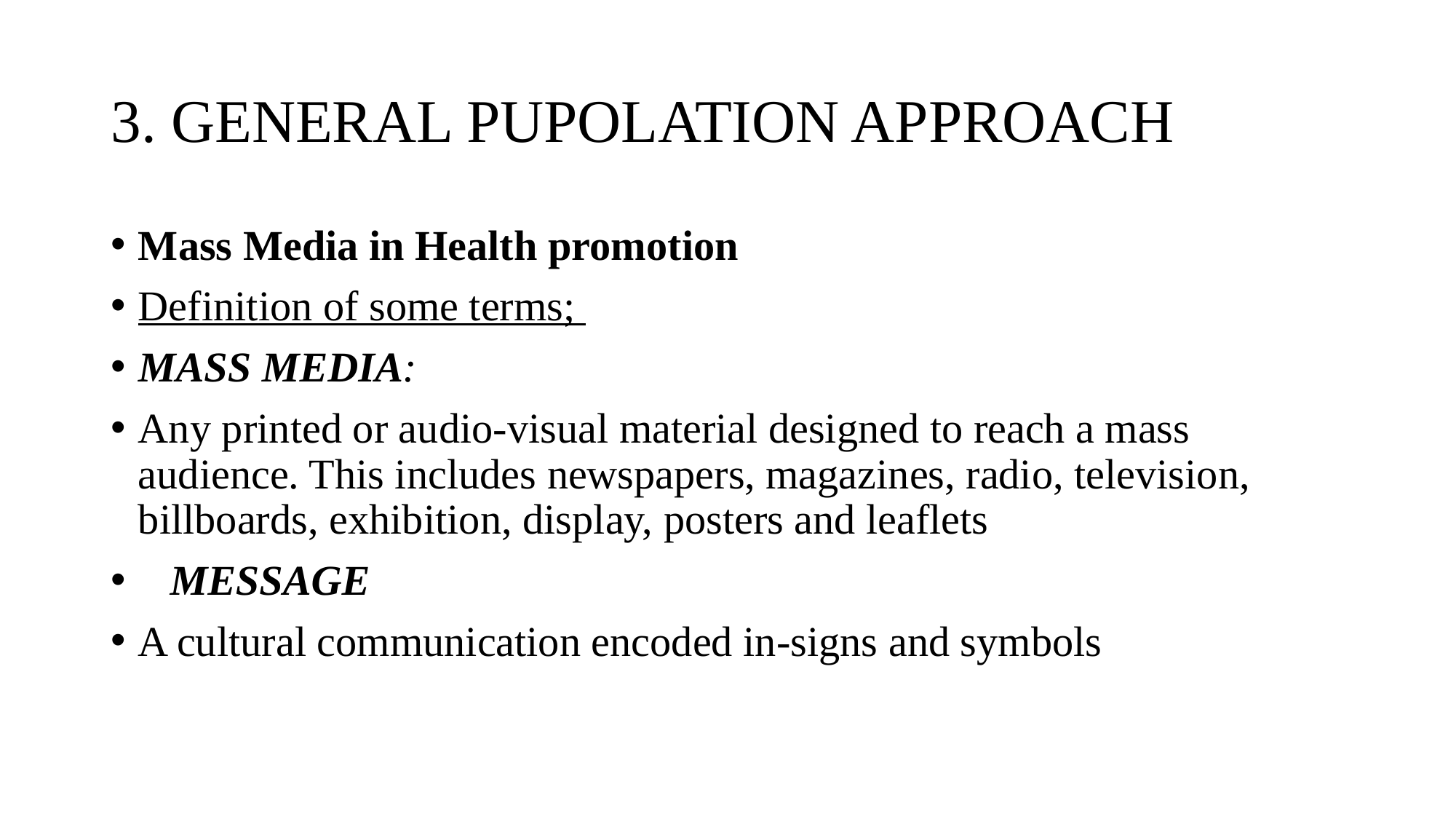

# 3. GENERAL PUPOLATION APPROACH
Mass Media in Health promotion
Definition of some terms;
MASS MEDIA:
Any printed or audio-visual material designed to reach a mass audience. This includes newspapers, magazines, radio, television, billboards, exhibition, display, posters and leaflets
   MESSAGE
A cultural communication encoded in-signs and symbols